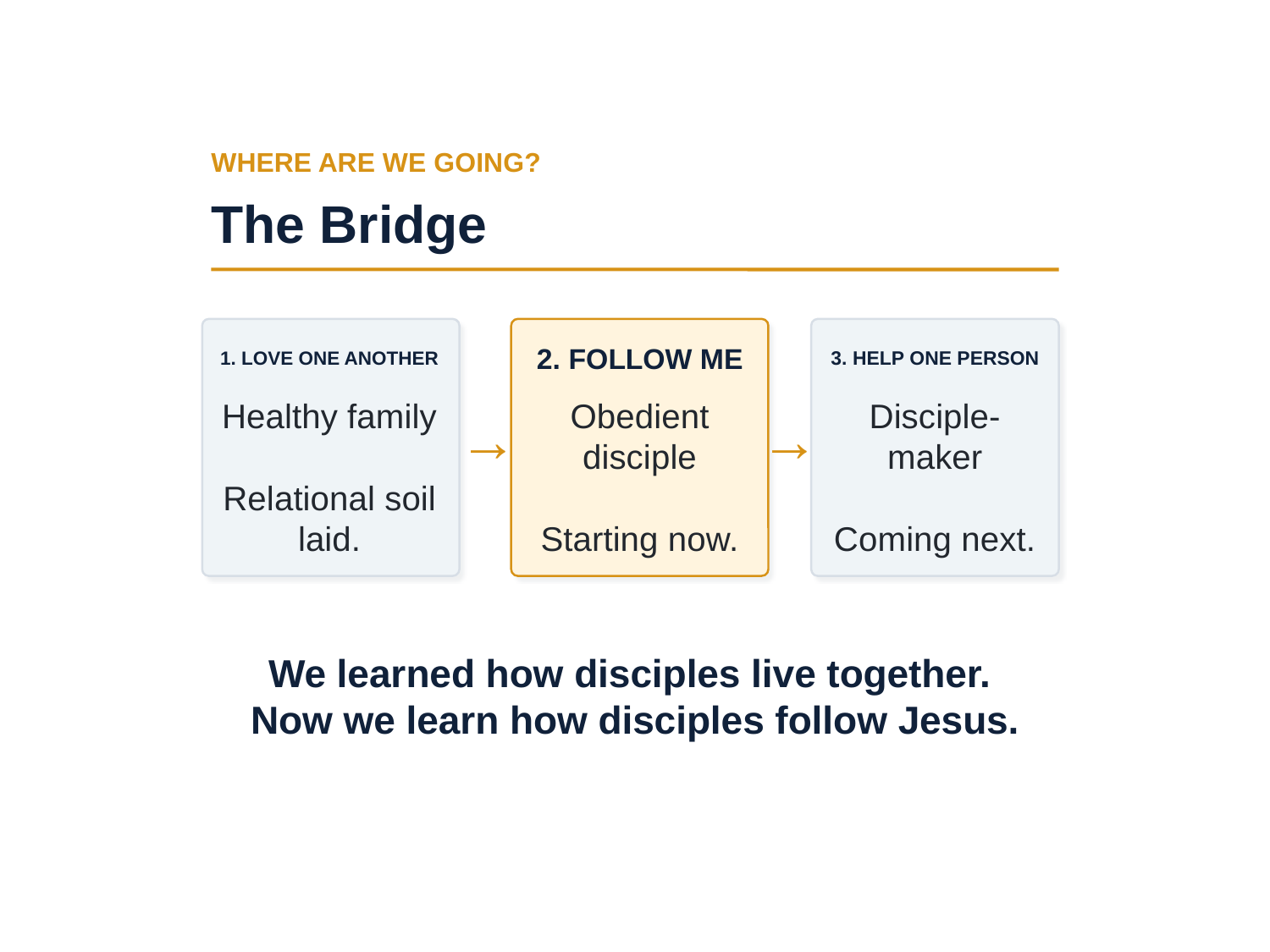

WHERE ARE WE GOING?
The Bridge

1. LOVE ONE ANOTHER
2. FOLLOW ME
3. HELP ONE PERSON
Healthy family

Relational soil laid.
Obedient disciple

Starting now.
Disciple-maker

Coming next.
→
→
We learned how disciples live together.  Now we learn how disciples follow Jesus.